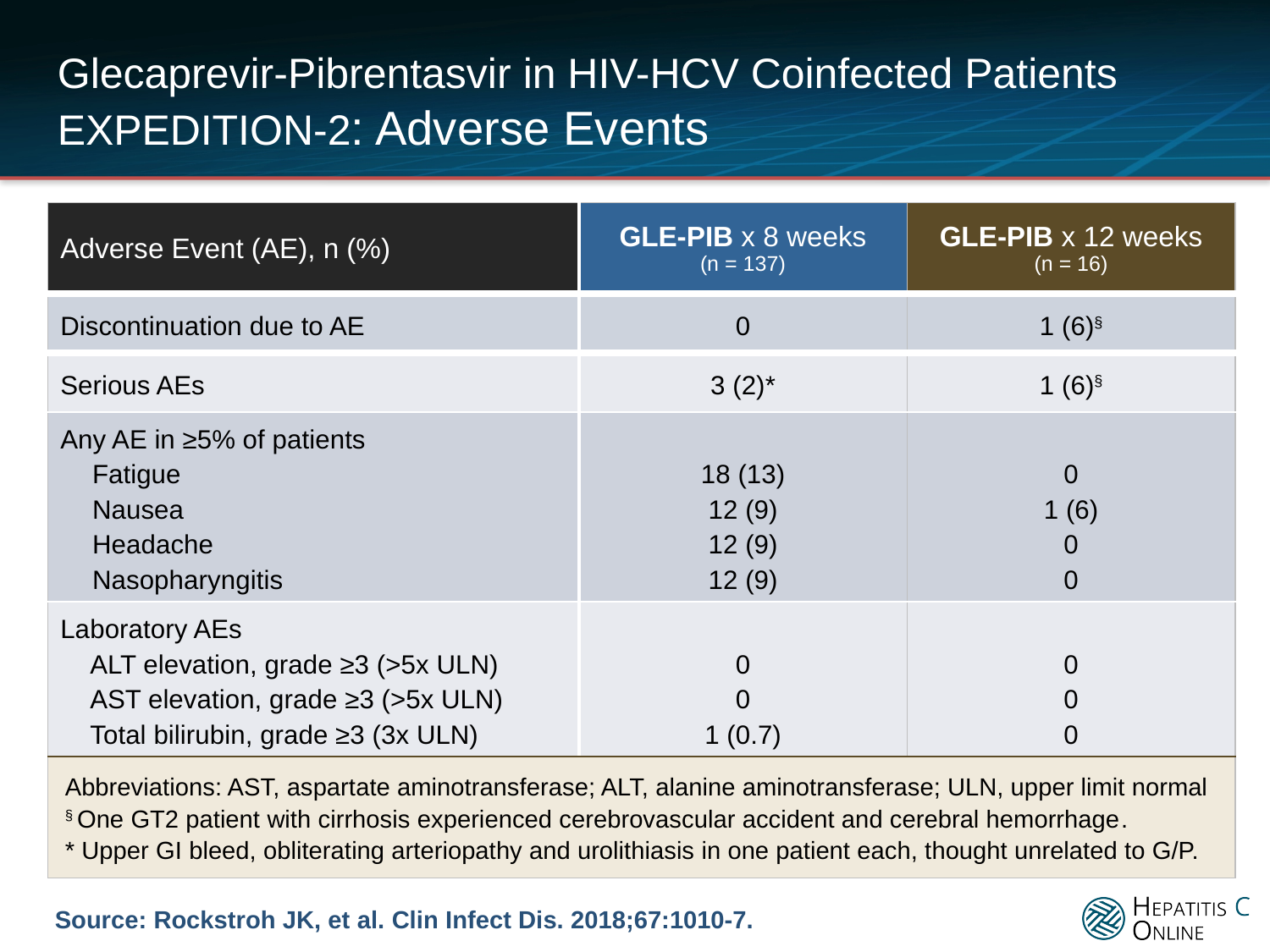

# Glecaprevir-Pibrentasvir in HIV-HCV Coinfected Patients EXPEDITION-2: Adverse Events
| Adverse Event (AE), n (%) | GLE-PIB x 8 weeks (n = 137) | GLE-PIB x 12 weeks (n = 16) |
| --- | --- | --- |
| Discontinuation due to AE | 0 | 1 (6)§ |
| Serious AEs | 3 (2)\* | 1 (6)§ |
| Any AE in ≥5% of patients Fatigue Nausea Headache Nasopharyngitis | 18 (13) 12 (9) 12 (9) 12 (9) | 0 1 (6) 0 0 |
| Laboratory AEs ALT elevation, grade ≥3 (>5x ULN) AST elevation, grade ≥3 (>5x ULN) Total bilirubin, grade ≥3 (3x ULN) | 0 0 1 (0.7) | 0 0 0 |
| Abbreviations: AST, aspartate aminotransferase; ALT, alanine aminotransferase; ULN, upper limit normal § One GT2 patient with cirrhosis experienced cerebrovascular accident and cerebral hemorrhage. \* Upper GI bleed, obliterating arteriopathy and urolithiasis in one patient each, thought unrelated to G/P. |  |  |
Source: Rockstroh JK, et al. Clin Infect Dis. 2018;67:1010-7.